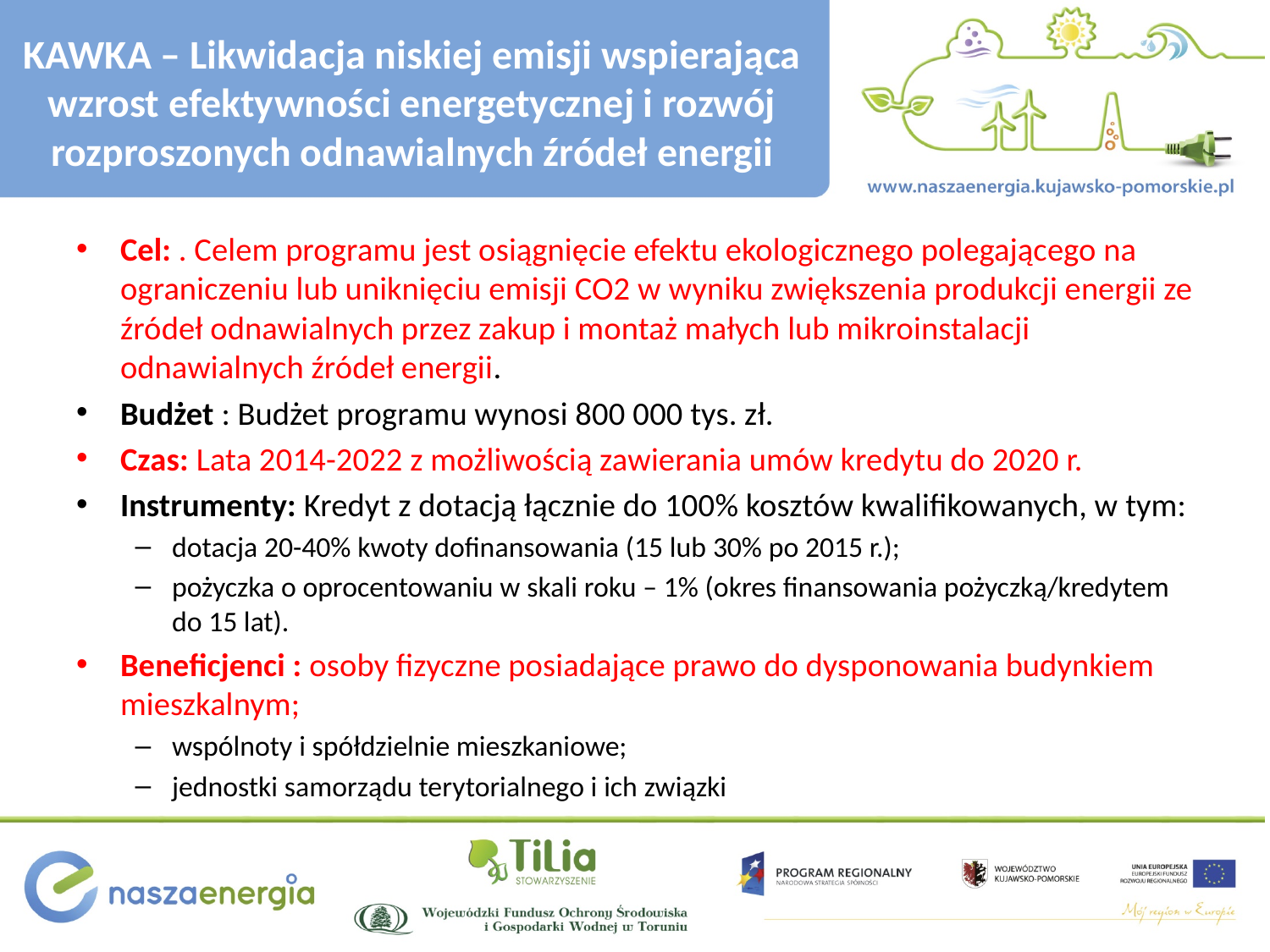

# KAWKA – Likwidacja niskiej emisji wspierająca wzrost efektywności energetycznej i rozwój rozproszonych odnawialnych źródeł energii
Cel: . Celem programu jest osiągnięcie efektu ekologicznego polegającego na ograniczeniu lub uniknięciu emisji CO2 w wyniku zwiększenia produkcji energii ze źródeł odnawialnych przez zakup i montaż małych lub mikroinstalacji odnawialnych źródeł energii.
Budżet : Budżet programu wynosi 800 000 tys. zł.
Czas: Lata 2014-2022 z możliwością zawierania umów kredytu do 2020 r.
Instrumenty: Kredyt z dotacją łącznie do 100% kosztów kwalifikowanych, w tym:
dotacja 20-40% kwoty dofinansowania (15 lub 30% po 2015 r.);
pożyczka o oprocentowaniu w skali roku – 1% (okres finansowania pożyczką/kredytem do 15 lat).
Beneficjenci : osoby fizyczne posiadające prawo do dysponowania budynkiem mieszkalnym;
wspólnoty i spółdzielnie mieszkaniowe;
jednostki samorządu terytorialnego i ich związki